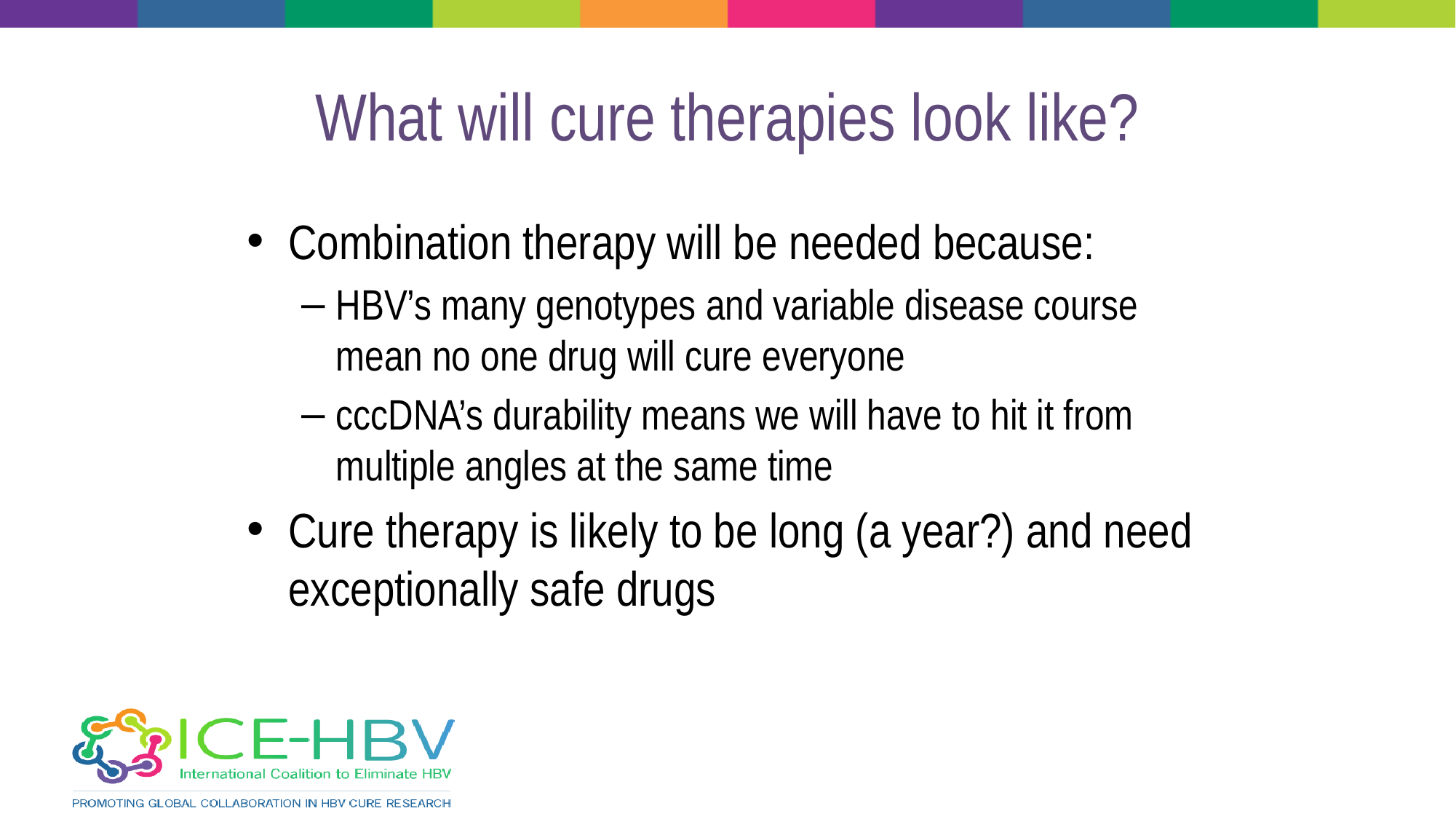

# What will cure therapies look like?
Combination therapy will be needed because:
HBV’s many genotypes and variable disease course mean no one drug will cure everyone
cccDNA’s durability means we will have to hit it from multiple angles at the same time
Cure therapy is likely to be long (a year?) and need exceptionally safe drugs